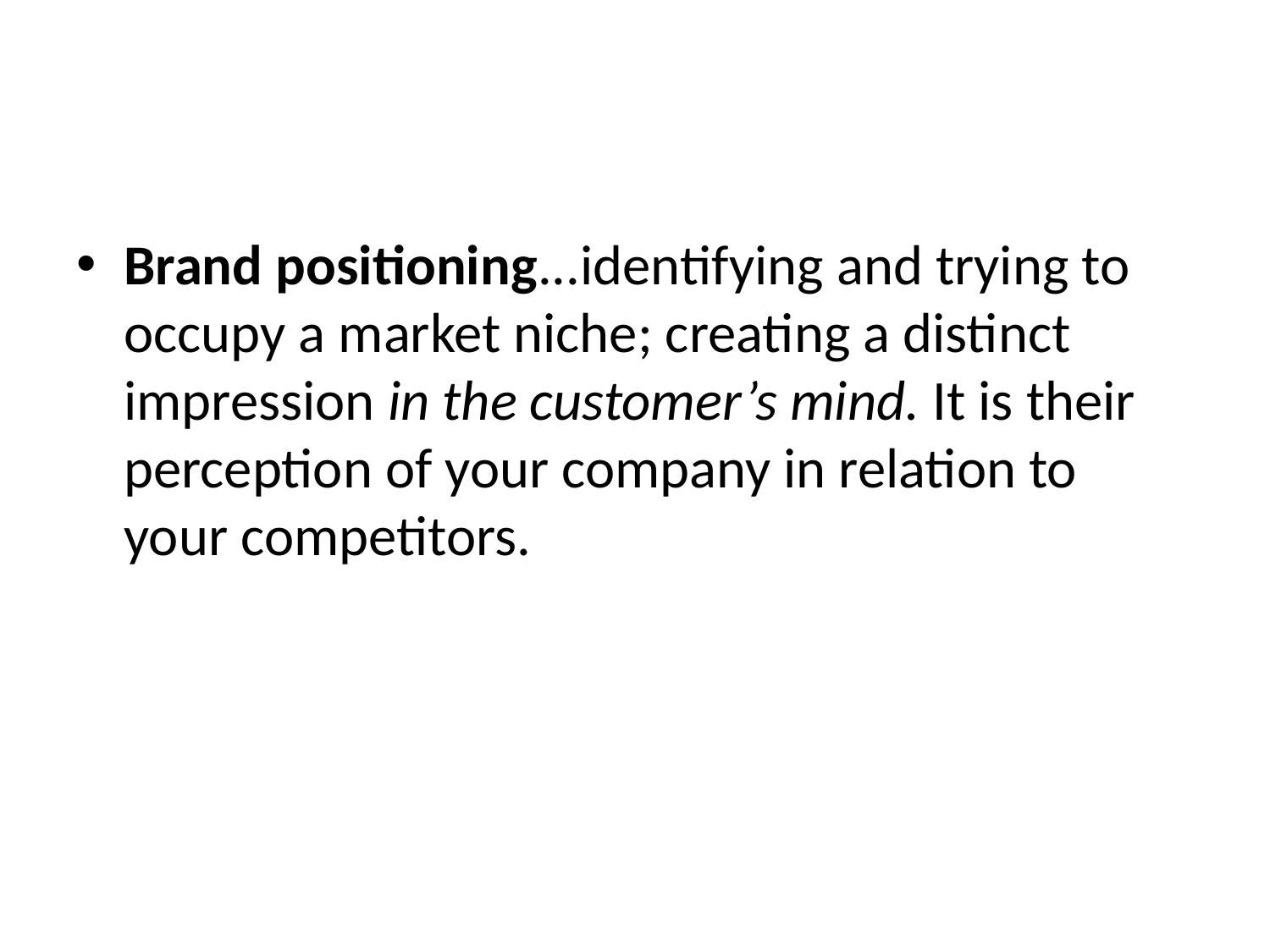

# x
Brand positioning...identifying and trying to occupy a market niche; creating a distinct impression in the customer’s mind. It is their perception of your company in relation to your competitors.